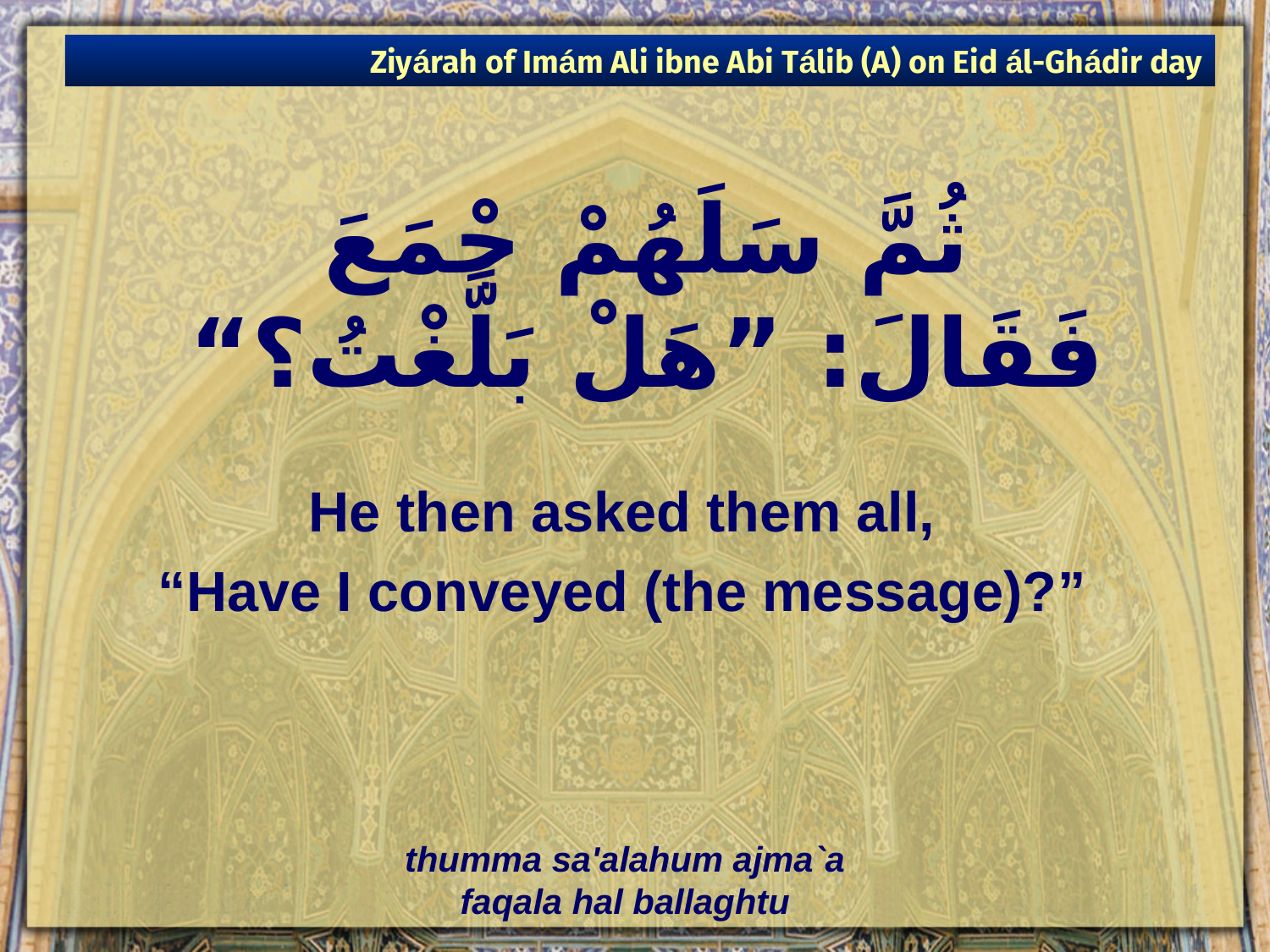

Ziyárah of Imám Ali ibne Abi Tálib (A) on Eid ál-Ghádir day
# ثُمَّ سَلَهُمْ جْمَعَ فَقَالَ: ”هَلْ بَلَّغْتُ؟“
He then asked them all,
“Have I conveyed (the message)?”
thumma sa'alahum ajma`a
faqala hal ballaghtu